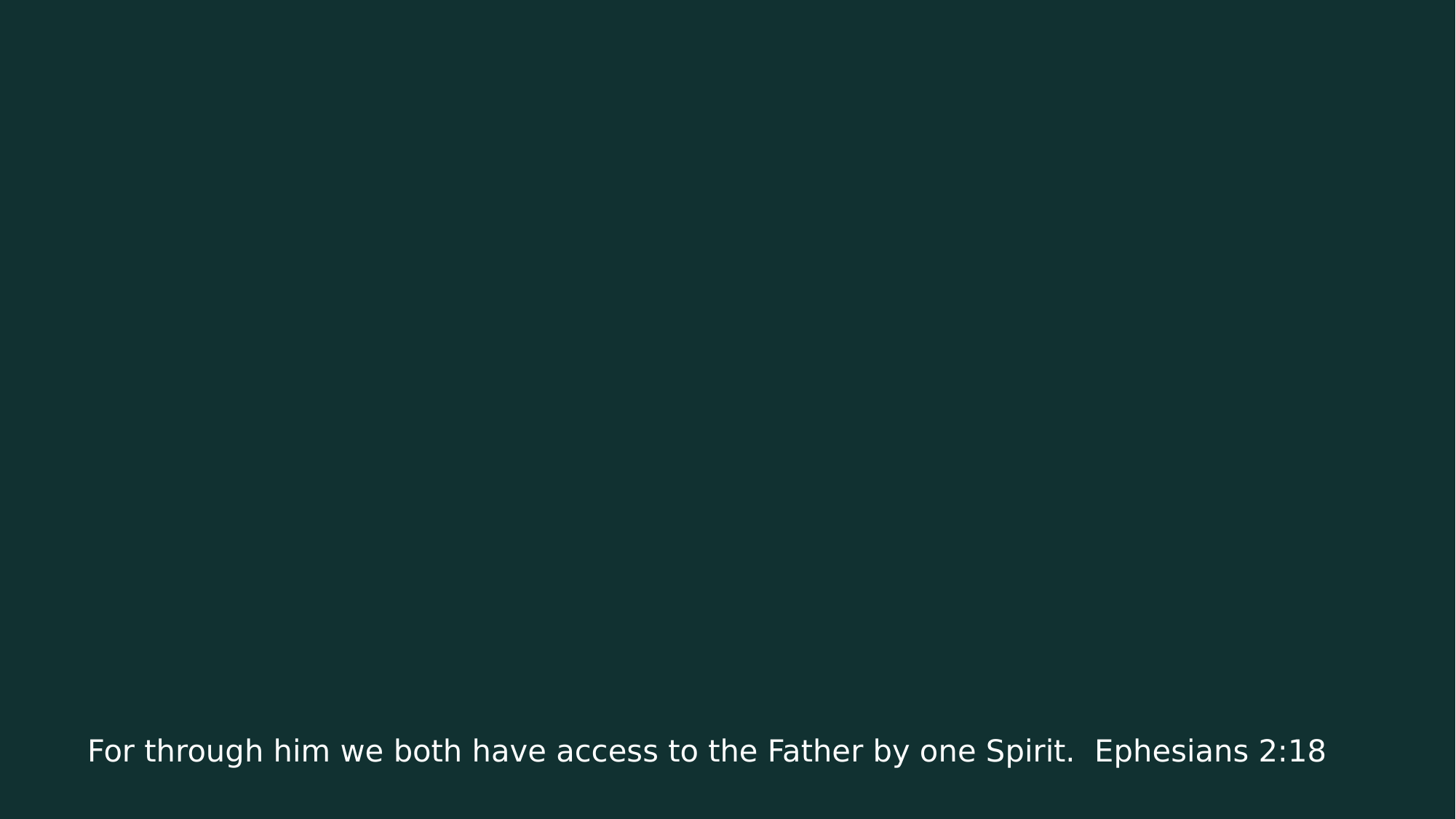

For through him we both have access to the Father by one Spirit.  Ephesians 2:18